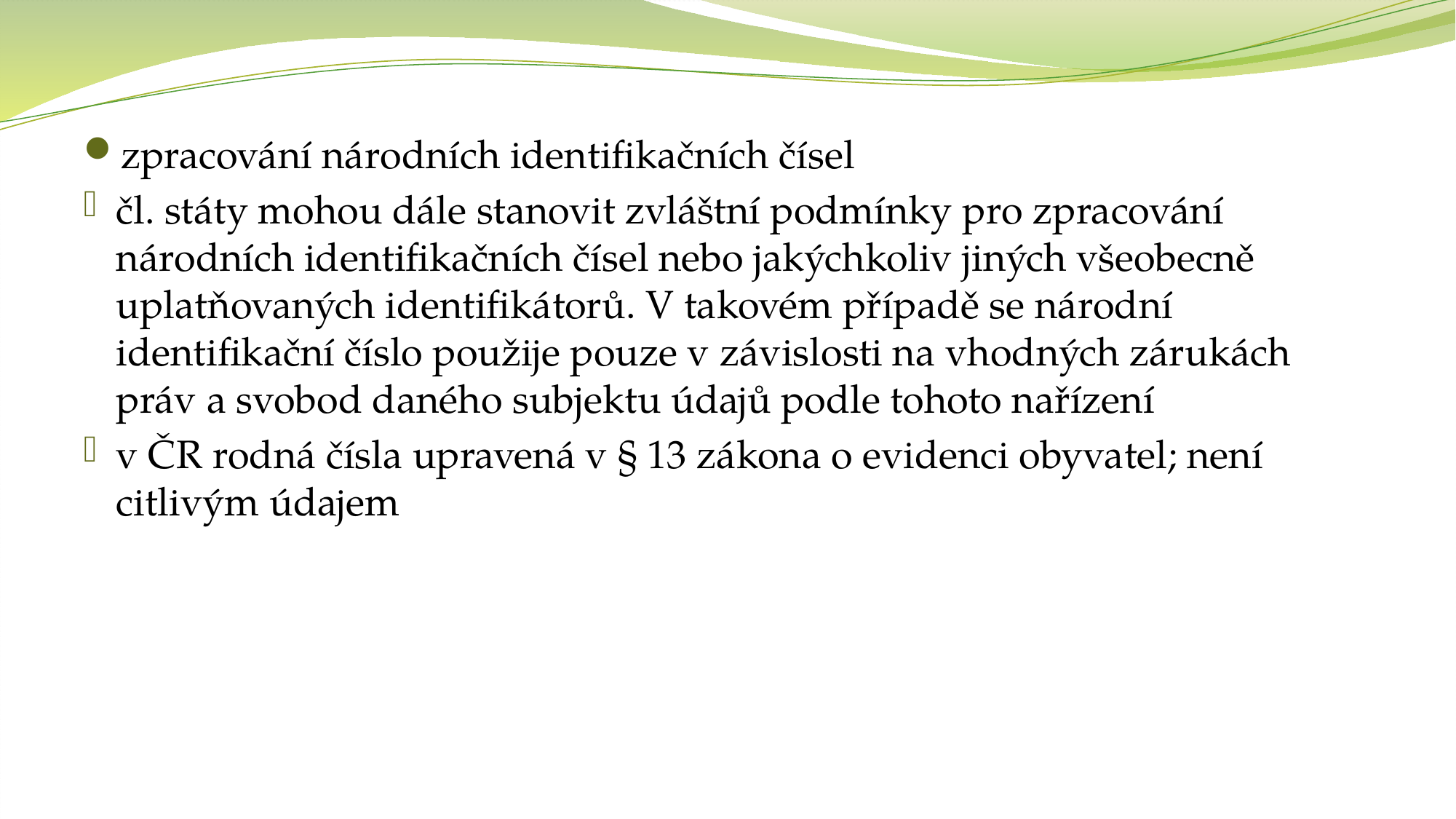

zpracování národních identifikačních čísel
čl. státy mohou dále stanovit zvláštní podmínky pro zpracování národních identifikačních čísel nebo jakýchkoliv jiných všeobecně uplatňovaných identifikátorů. V takovém případě se národní identifikační číslo použije pouze v závislosti na vhodných zárukách práv a svobod daného subjektu údajů podle tohoto nařízení
v ČR rodná čísla upravená v § 13 zákona o evidenci obyvatel; není citlivým údajem